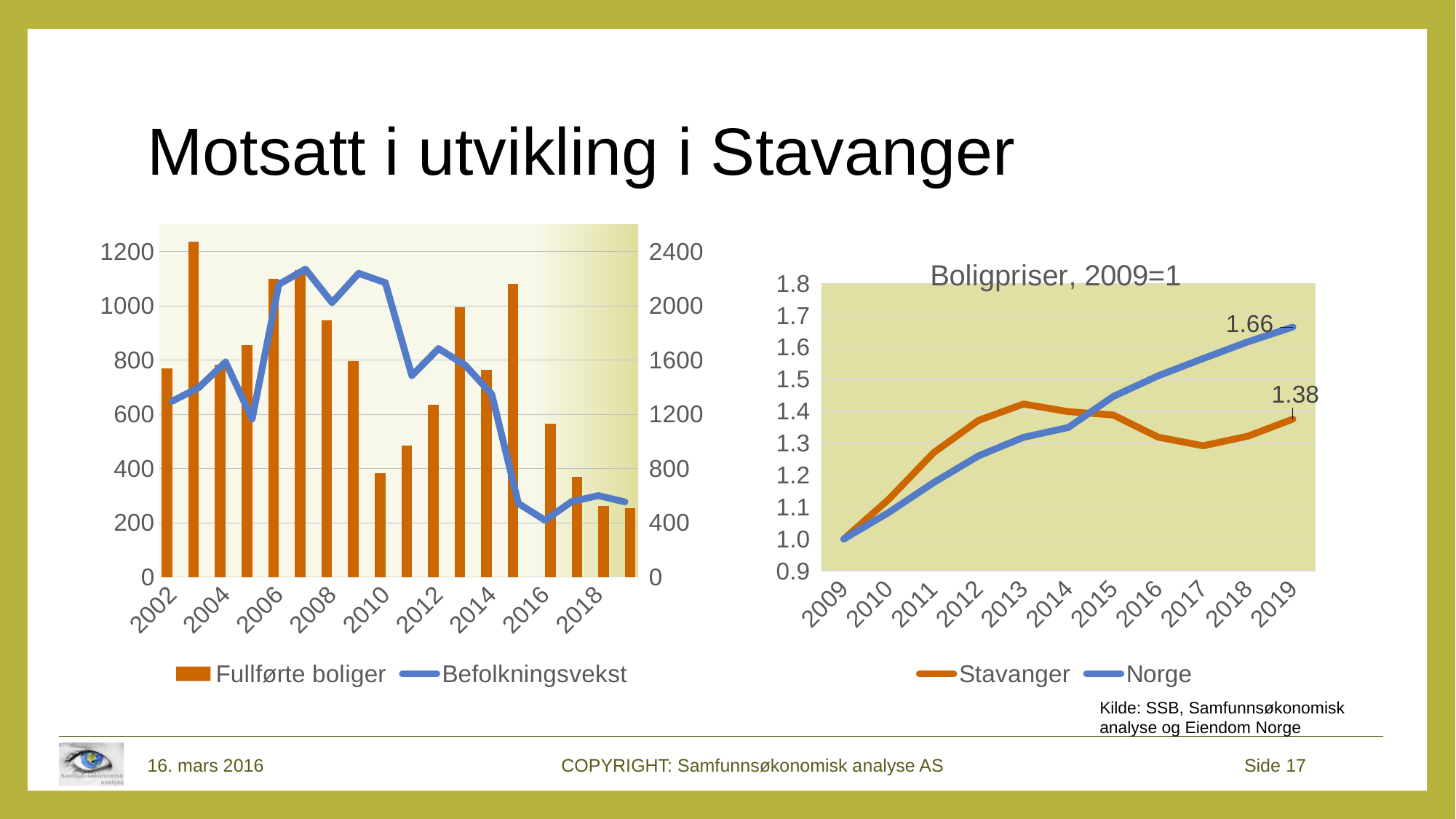

# Motsatt i utvikling i Stavanger

### Chart

| Category | Fullførte boliger | Fullførte boliger | Befolkningsvekst | Nye innbyggere (år) |
|---|---|---|---|---|
| 2002 | 770.0 | None | 1297.0 | None |
| 2003 | 1236.0 | None | 1398.0 | None |
| 2004 | 784.0 | None | 1586.0 | None |
| 2005 | 856.0 | None | 1166.0 | None |
| 2006 | 1101.0 | None | 2158.0 | None |
| 2007 | 1132.0 | None | 2271.0 | None |
| 2008 | 948.0 | None | 2024.0 | None |
| 2009 | 796.0 | None | 2240.0 | None |
| 2010 | 382.0 | None | 2171.0 | None |
| 2011 | 485.0 | None | 1485.0 | None |
| 2012 | 634.0 | None | 1685.0 | None |
| 2013 | 994.0 | None | 1563.0 | None |
| 2014 | 763.0 | None | 1348.0 | None |
| 2015 | 1082.0 | None | 542.0 | 542.0 |
| 2016 | None | 566.2081122048393 | None | 418.55015770034515 |
| 2017 | None | 370.6462700786907 | None | 555.4214347291854 |
| 2018 | None | 261.4663870436876 | None | 600.0060570134665 |
| 2019 | None | 254.2917497029785 | None | 553.903741828457 |

### Chart: Boligpriser, 2009=1

| Category | Stavanger | Norge |
|---|---|---|
| 2009 | 1.0 | 1.0 |
| 2010 | 1.1242598293744588 | 1.083089142711014 |
| 2011 | 1.2704849489400802 | 1.1767600235918743 |
| 2012 | 1.3716847816031519 | 1.2606241292075737 |
| 2013 | 1.422894006115629 | 1.3184688062146808 |
| 2014 | 1.3990136451003021 | 1.3493988606127378 |
| 2015 | 1.3884813096238489 | 1.446594771309477 |
| 2016 | 1.3190492159574974 | 1.5113113979870278 |
| 2017 | 1.2920501202677002 | 1.5652699641497183 |
| 2018 | 1.322467301498421 | 1.6177181581146978 |
| 2019 | 1.3756734999721676 | 1.6640339558480106 |
Kilde: SSB, Samfunnsøkonomisk
analyse og Eiendom Norge
16. mars 2016
COPYRIGHT: Samfunnsøkonomisk analyse AS
Side 17